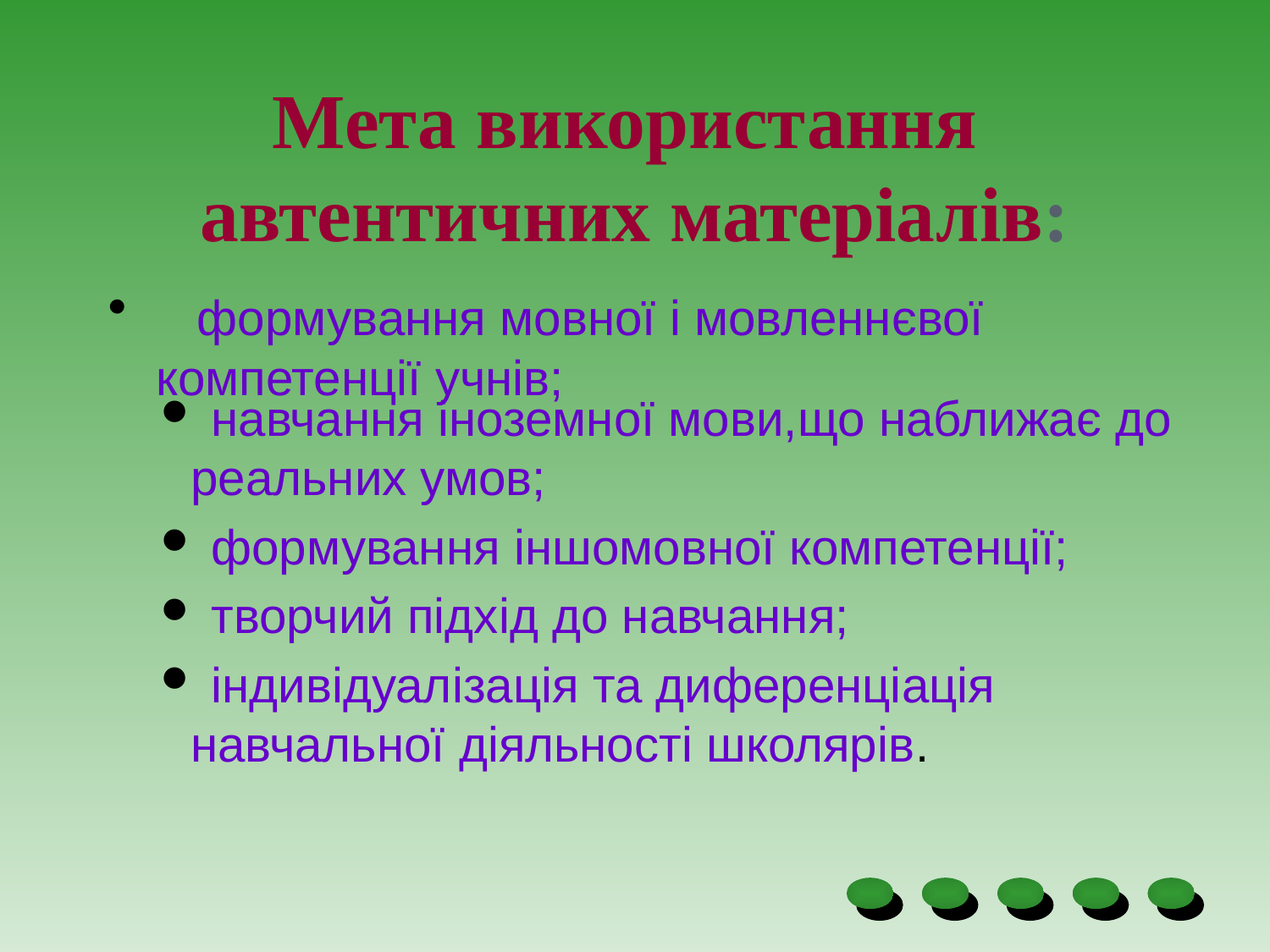

# Мета використання  автентичних матеріалів:
   формування мовної і мовленнєвої компетенції учнів;
 навчання іноземної мови,що наближає до реальних умов;
 формування іншомовної компетенції;
 творчий підхід до навчання;
 індивідуалізація та диференціація навчальної діяльності школярів.